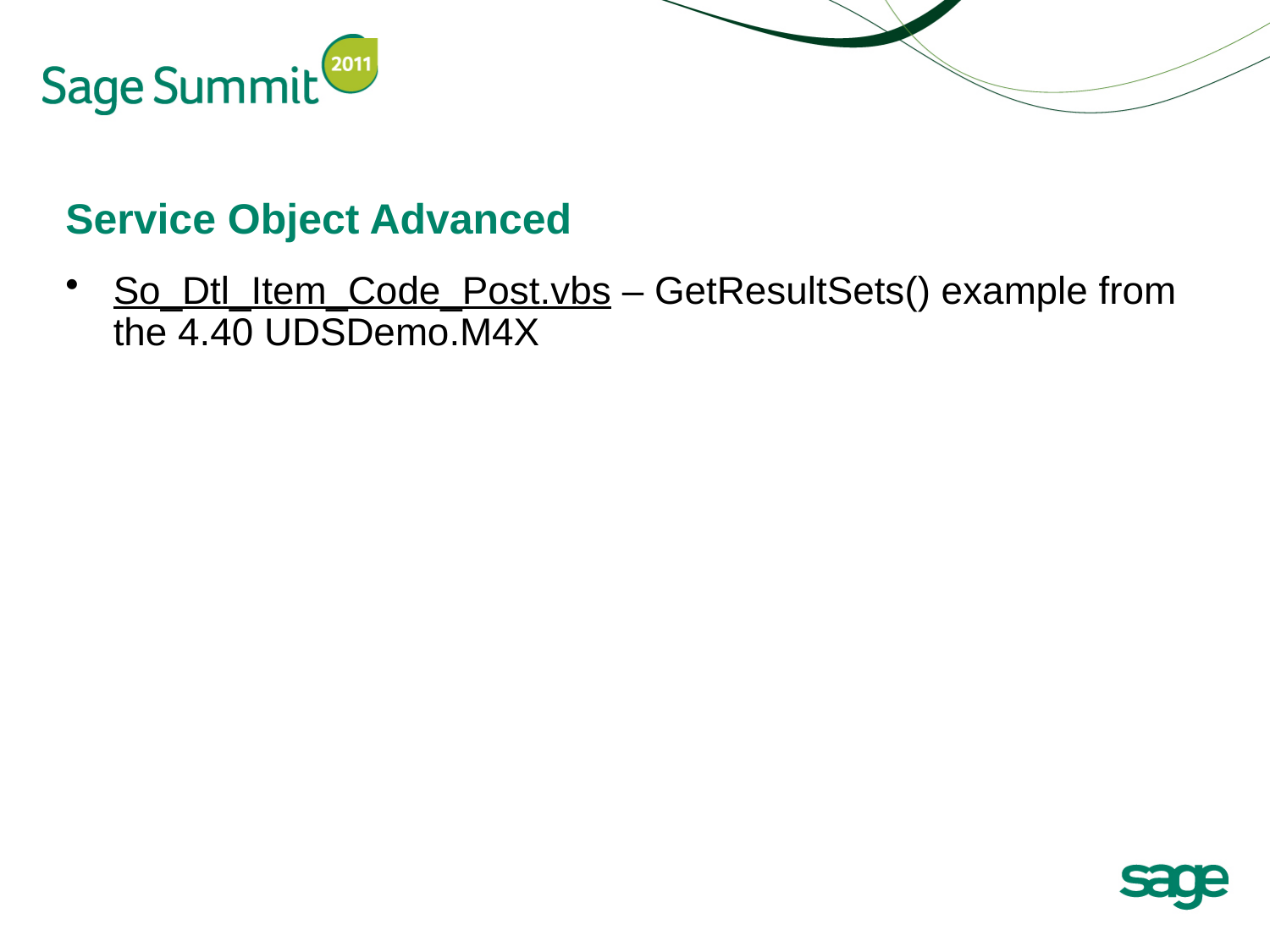

# Service Object Advanced
So_Dtl_Item_Code_Post.vbs – GetResultSets() example from the 4.40 UDSDemo.M4X